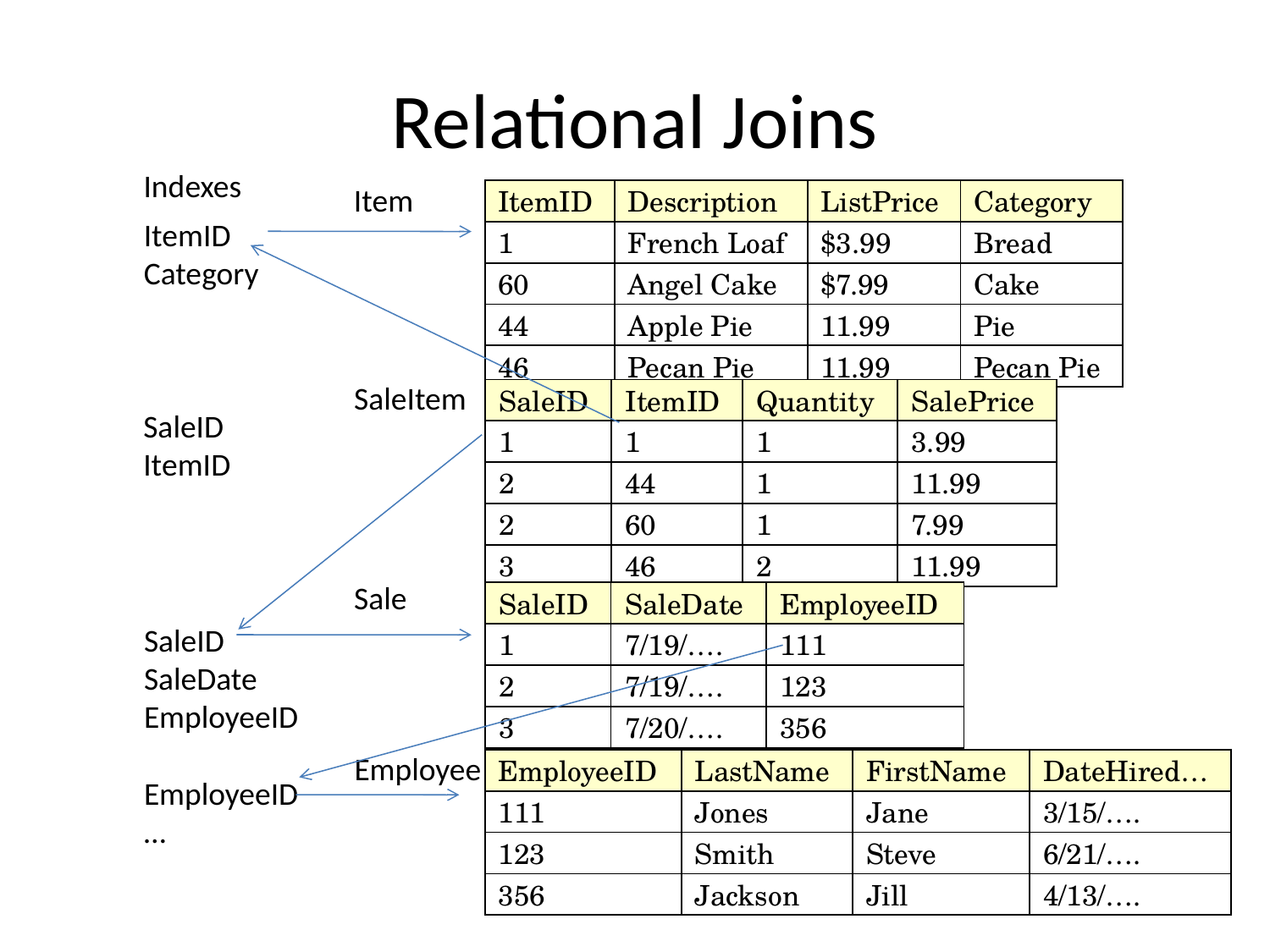

# Relational Joins
Indexes
Item
| ItemID | Description | ListPrice | Category |
| --- | --- | --- | --- |
| 1 | French Loaf | $3.99 | Bread |
| 60 | Angel Cake | $7.99 | Cake |
| 44 | Apple Pie | 11.99 | Pie |
| 46 | Pecan Pie | 11.99 | Pecan Pie |
ItemID
Category
SaleItem
| SaleID | ItemID | Quantity | SalePrice |
| --- | --- | --- | --- |
| 1 | 1 | 1 | 3.99 |
| 2 | 44 | 1 | 11.99 |
| 2 | 60 | 1 | 7.99 |
| 3 | 46 | 2 | 11.99 |
SaleID
ItemID
Sale
| SaleID | SaleDate | EmployeeID |
| --- | --- | --- |
| 1 | 7/19/…. | 111 |
| 2 | 7/19/…. | 123 |
| 3 | 7/20/…. | 356 |
SaleID
SaleDate
EmployeeID
Employee
| EmployeeID | LastName | FirstName | DateHired… |
| --- | --- | --- | --- |
| 111 | Jones | Jane | 3/15/…. |
| 123 | Smith | Steve | 6/21/…. |
| 356 | Jackson | Jill | 4/13/…. |
EmployeeID
…